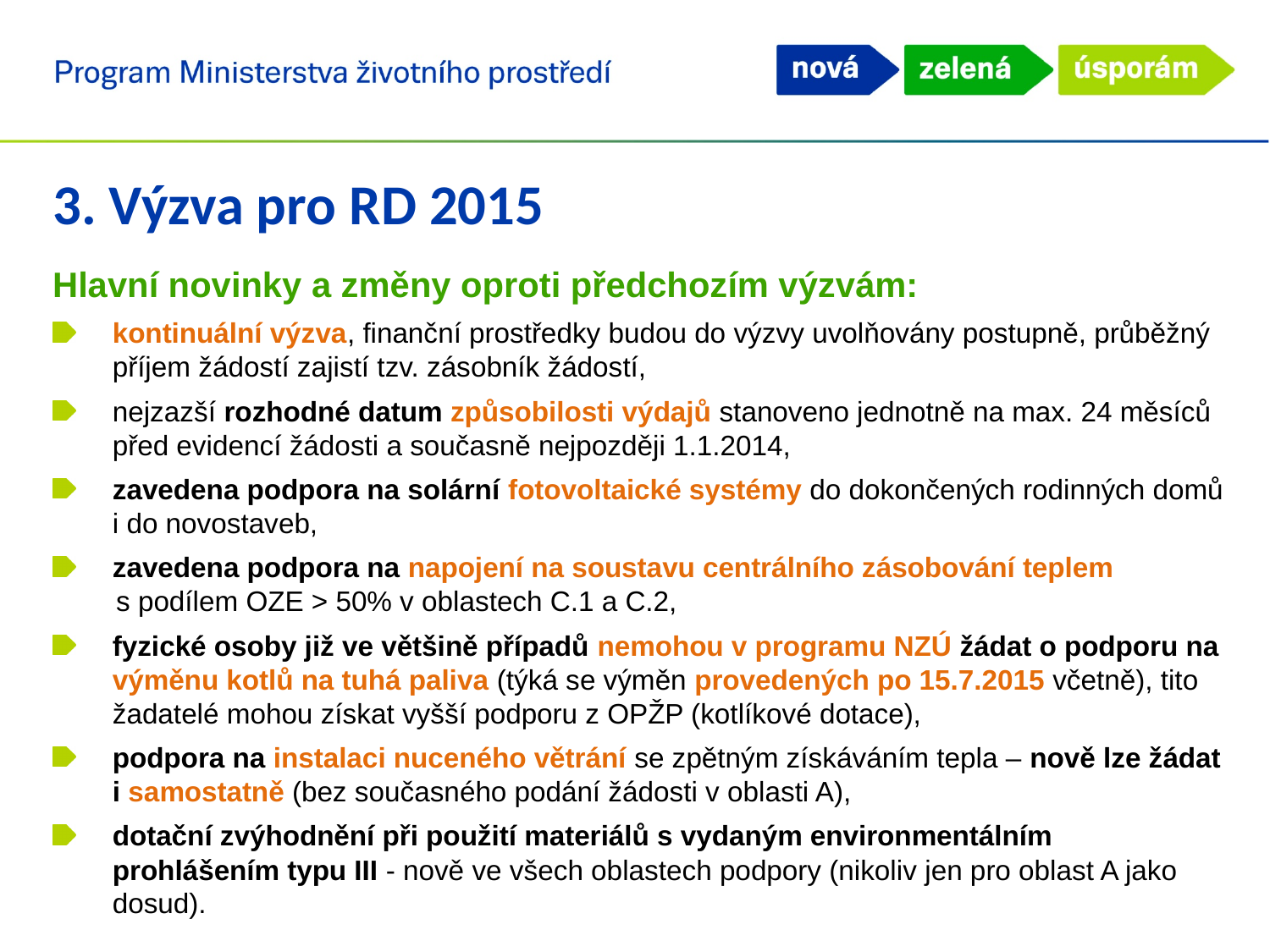

3. Výzva pro RD 2015
Hlavní novinky a změny oproti předchozím výzvám:
kontinuální výzva, finanční prostředky budou do výzvy uvolňovány postupně, průběžný příjem žádostí zajistí tzv. zásobník žádostí,
nejzazší rozhodné datum způsobilosti výdajů stanoveno jednotně na max. 24 měsíců před evidencí žádosti a současně nejpozději 1.1.2014,
zavedena podpora na solární fotovoltaické systémy do dokončených rodinných domů i do novostaveb,
zavedena podpora na napojení na soustavu centrálního zásobování teplem
s podílem OZE > 50% v oblastech C.1 a C.2,
fyzické osoby již ve většině případů nemohou v programu NZÚ žádat o podporu na výměnu kotlů na tuhá paliva (týká se výměn provedených po 15.7.2015 včetně), tito žadatelé mohou získat vyšší podporu z OPŽP (kotlíkové dotace),
podpora na instalaci nuceného větrání se zpětným získáváním tepla – nově lze žádat i samostatně (bez současného podání žádosti v oblasti A),
dotační zvýhodnění při použití materiálů s vydaným environmentálním prohlášením typu III - nově ve všech oblastech podpory (nikoliv jen pro oblast A jako dosud).